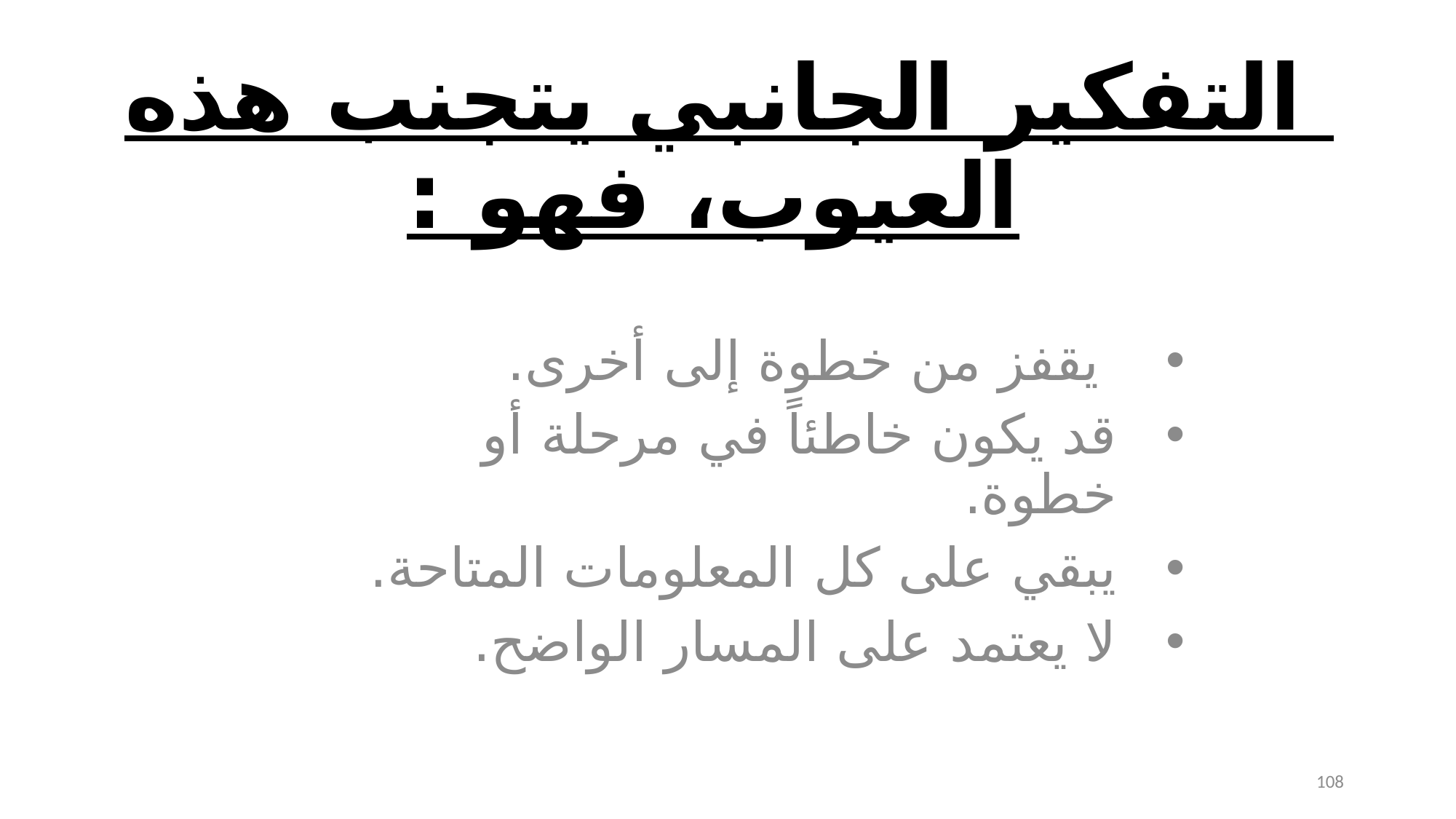

# التفكير الجانبي يتجنب هذه العيوب، فهو :
 يقفز من خطوة إلى أخرى.
قد يكون خاطئاً في مرحلة أو خطوة.
يبقي على كل المعلومات المتاحة.
لا يعتمد على المسار الواضح.

108